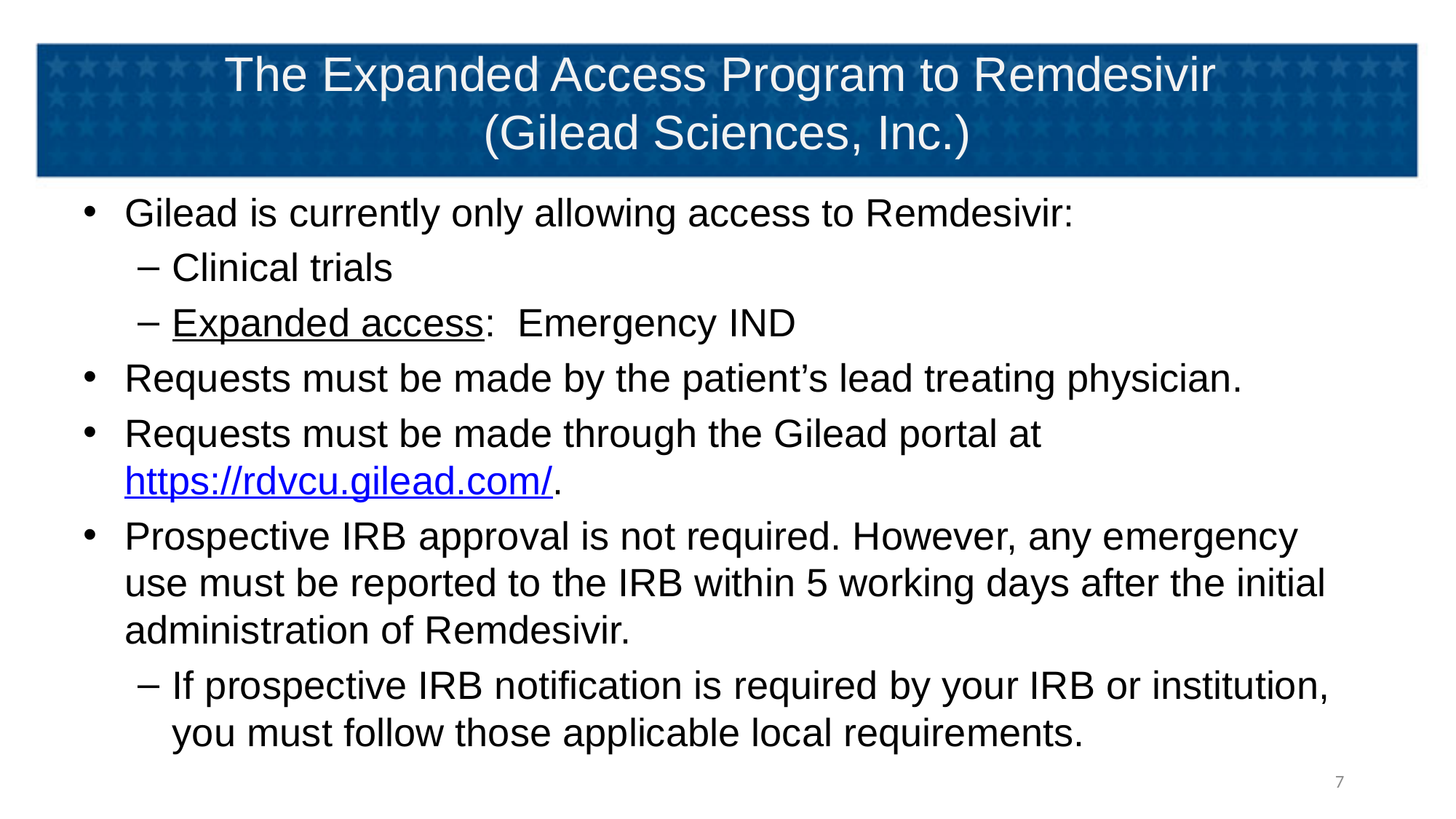

# The Expanded Access Program to Remdesivir (Gilead Sciences, Inc.)
Gilead is currently only allowing access to Remdesivir:
Clinical trials
Expanded access:  Emergency IND
Requests must be made by the patient’s lead treating physician.
Requests must be made through the Gilead portal at https://rdvcu.gilead.com/.
Prospective IRB approval is not required. However, any emergency use must be reported to the IRB within 5 working days after the initial administration of Remdesivir.
If prospective IRB notification is required by your IRB or institution, you must follow those applicable local requirements.

7